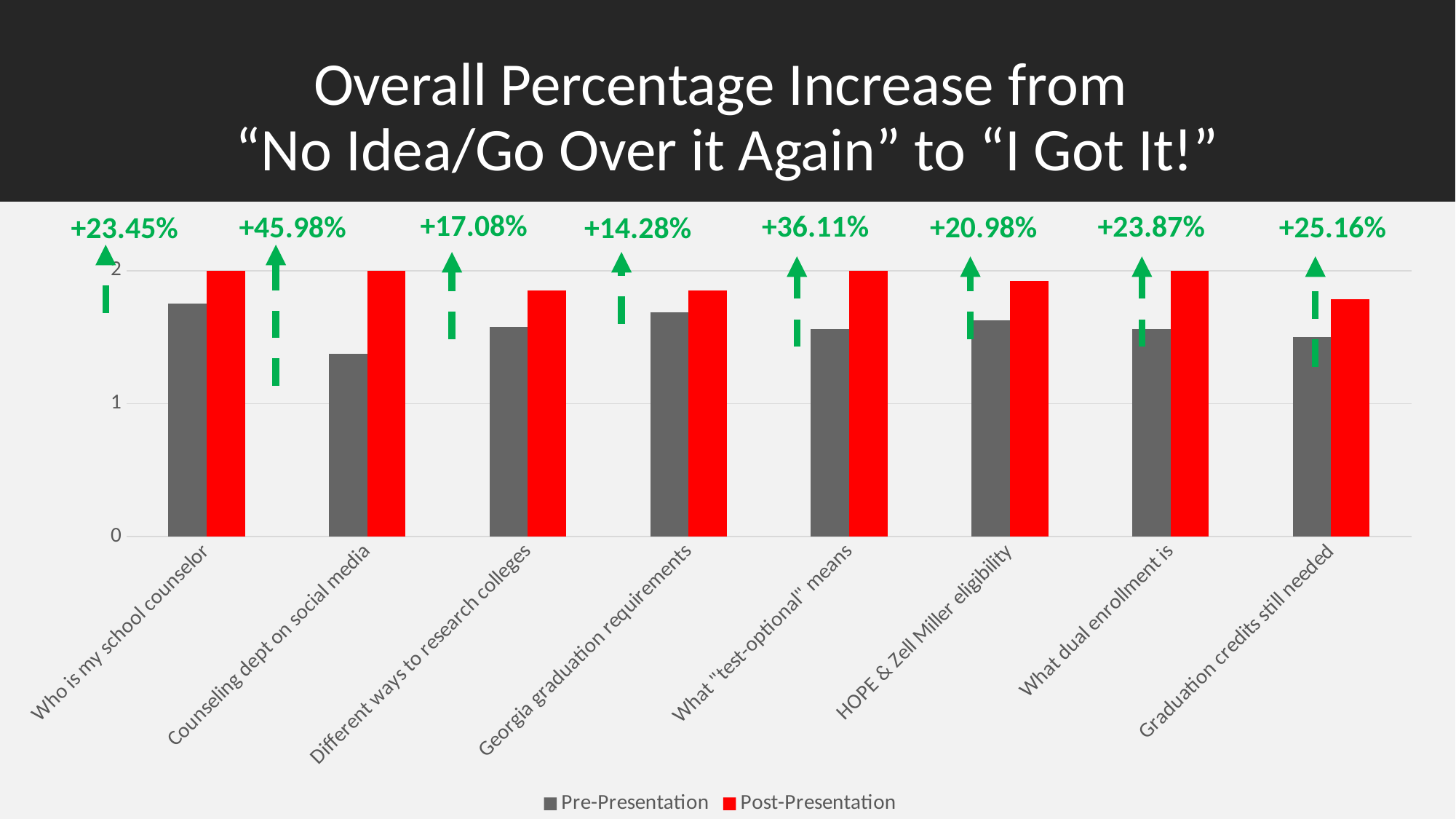

# Overall Percentage Increase from “No Idea/Go Over it Again” to “I Got It!”
+17.08%
+36.11%
+23.87%

+20.98%
+45.98%
+25.16%
+14.28%
+23.45%

### Chart

| Category | Pre-Presentation | Post-Presentation |
|---|---|---|
| Who is my school counselor | 1.75 | 2.0 |
| Counseling dept on social media | 1.375 | 2.0 |
| Different ways to research colleges | 1.58 | 1.85 |
| Georgia graduation requirements | 1.6875 | 1.85 |
| What "test-optional" means | 1.5625 | 2.0 |
| HOPE & Zell Miller eligibility | 1.625 | 1.92 |
| What dual enrollment is | 1.5625 | 2.0 |
| Graduation credits still needed | 1.5 | 1.785 |